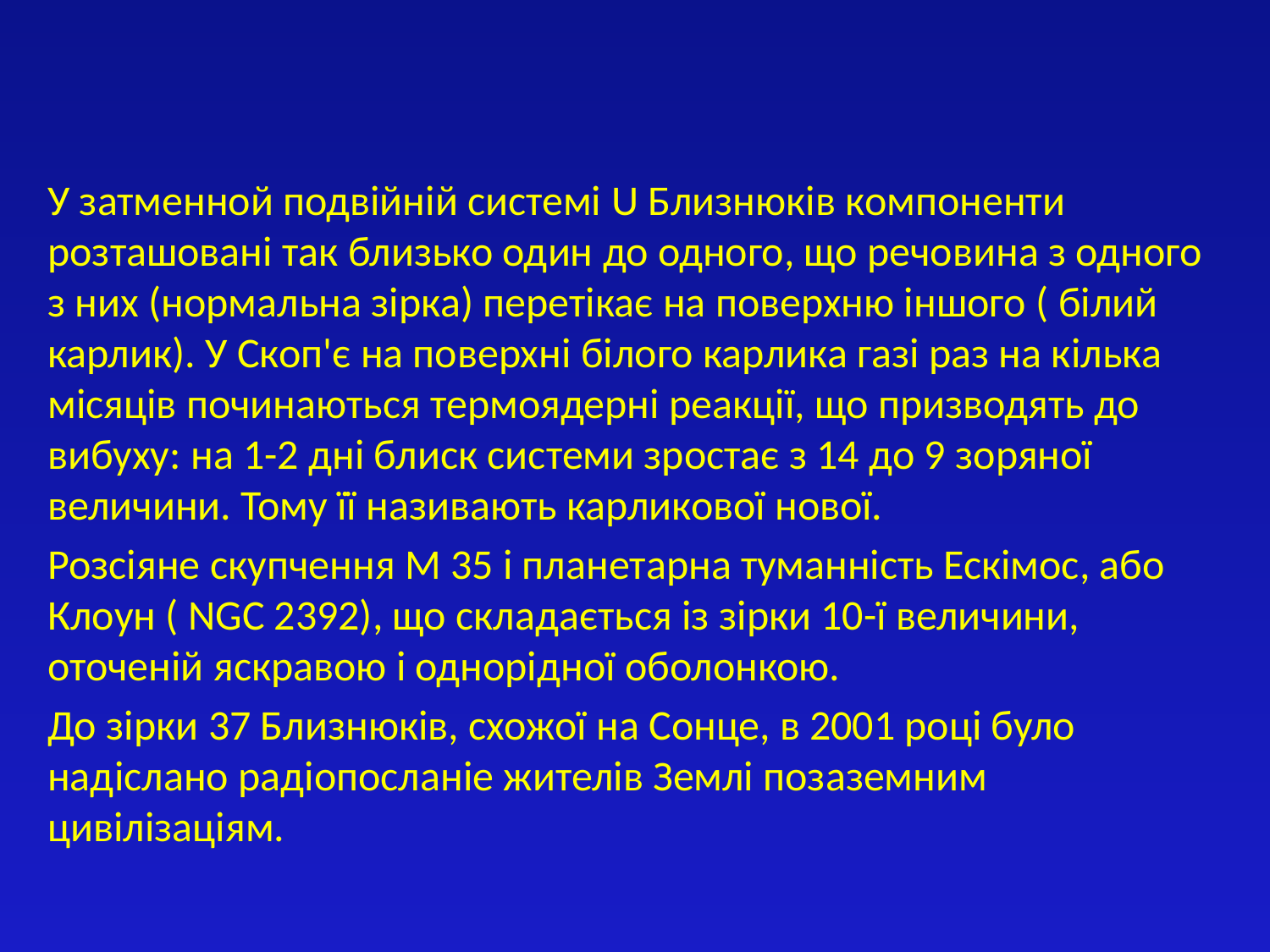

У затменной подвійній системі U Близнюків компоненти розташовані так близько один до одного, що речовина з одного з них (нормальна зірка) перетікає на поверхню іншого ( білий карлик). У Скоп'є на поверхні білого карлика газі раз на кілька місяців починаються термоядерні реакції, що призводять до вибуху: на 1-2 дні блиск системи зростає з 14 до 9 зоряної величини. Тому її називають карликової нової.
Розсіяне скупчення М 35 і планетарна туманність Ескімос, або Клоун ( NGC 2392), що складається із зірки 10-ї величини, оточеній яскравою і однорідної оболонкою.
До зірки 37 Близнюків, схожої на Сонце, в 2001 році було надіслано радіопосланіе жителів Землі позаземним цивілізаціям.